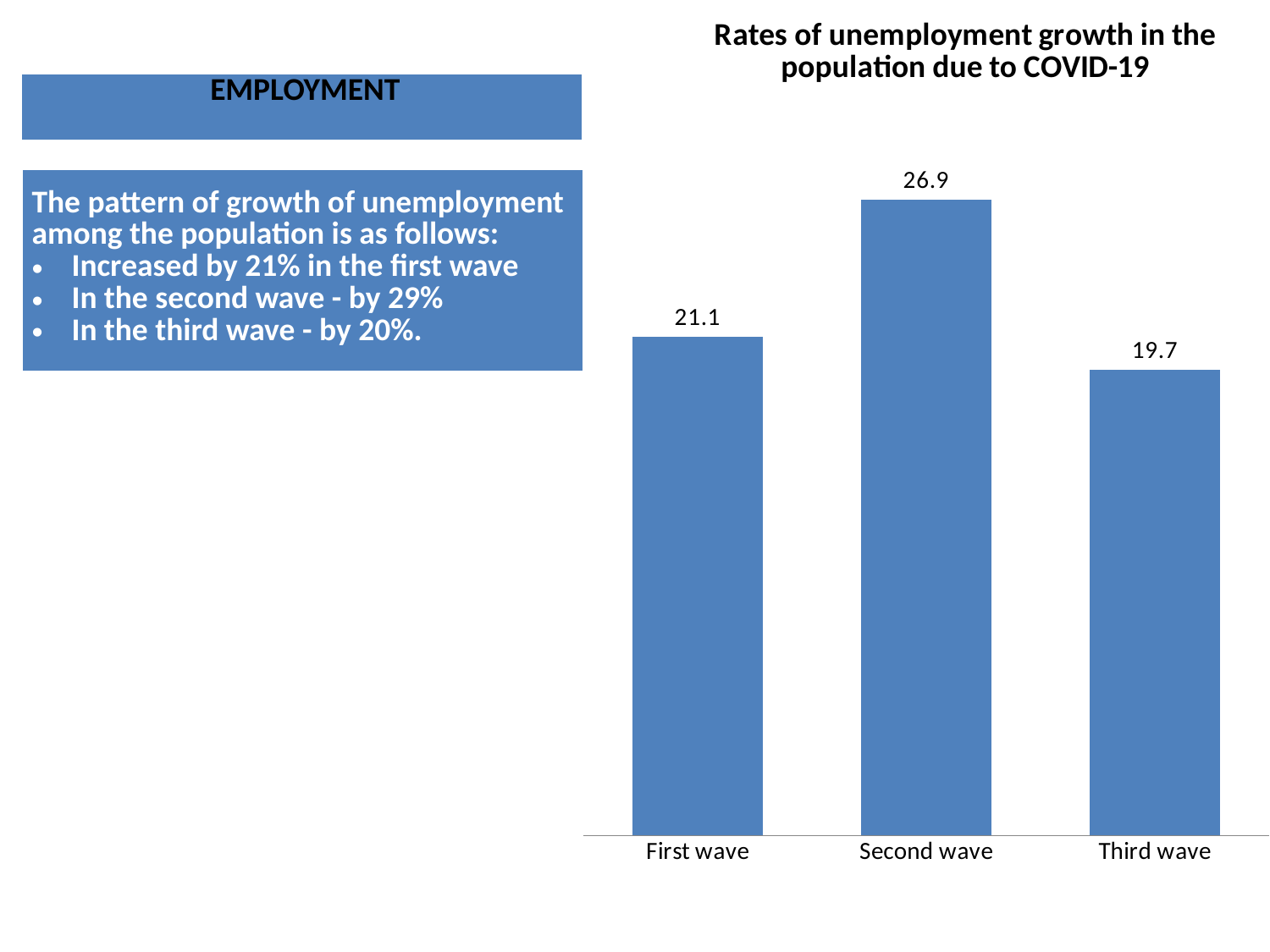

### Chart: Rates of unemployment growth in the population due to COVID-19

| Category | Lost jobs |
|---|---|
| First wave | 21.1 |
| Second wave | 26.9 |
| Third wave | 19.7 |
| EMPLOYMENT |
| --- |
| The pattern of growth of unemployment among the population is as follows: Increased by 21% in the first wave In the second wave - by 29% In the third wave - by 20%. |
| --- |